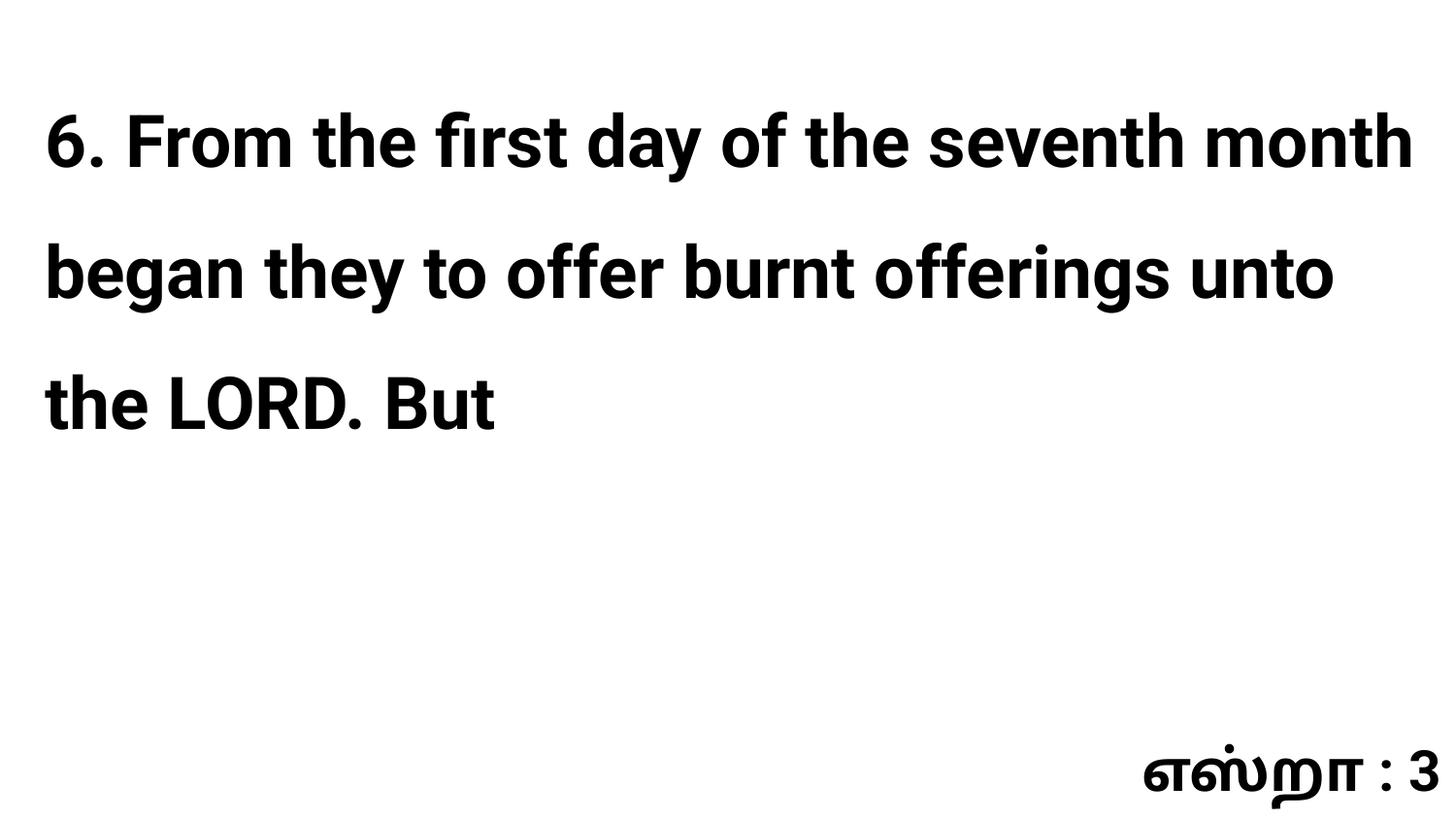

6. From the first day of the seventh month began they to offer burnt offerings unto the LORD. But
எஸ்றா : 3